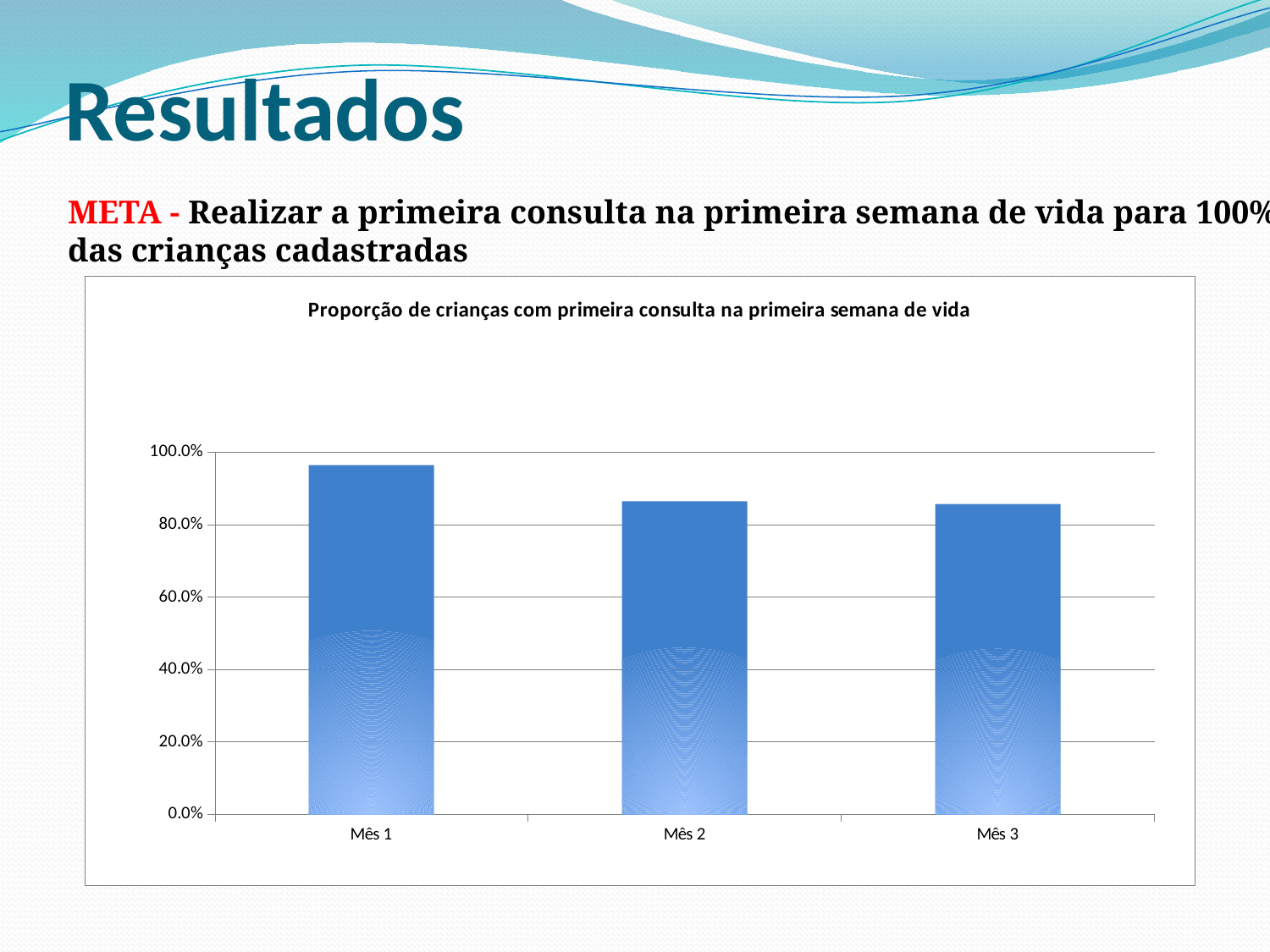

# Resultados
META - Realizar a primeira consulta na primeira semana de vida para 100% das crianças cadastradas

### Chart:

| Category | Proporção de crianças com primeira consulta na primeira semana de vida |
|---|---|
| Mês 1 | 0.9649122807017472 |
| Mês 2 | 0.864583333333334 |
| Mês 3 | 0.8571428571428586 |